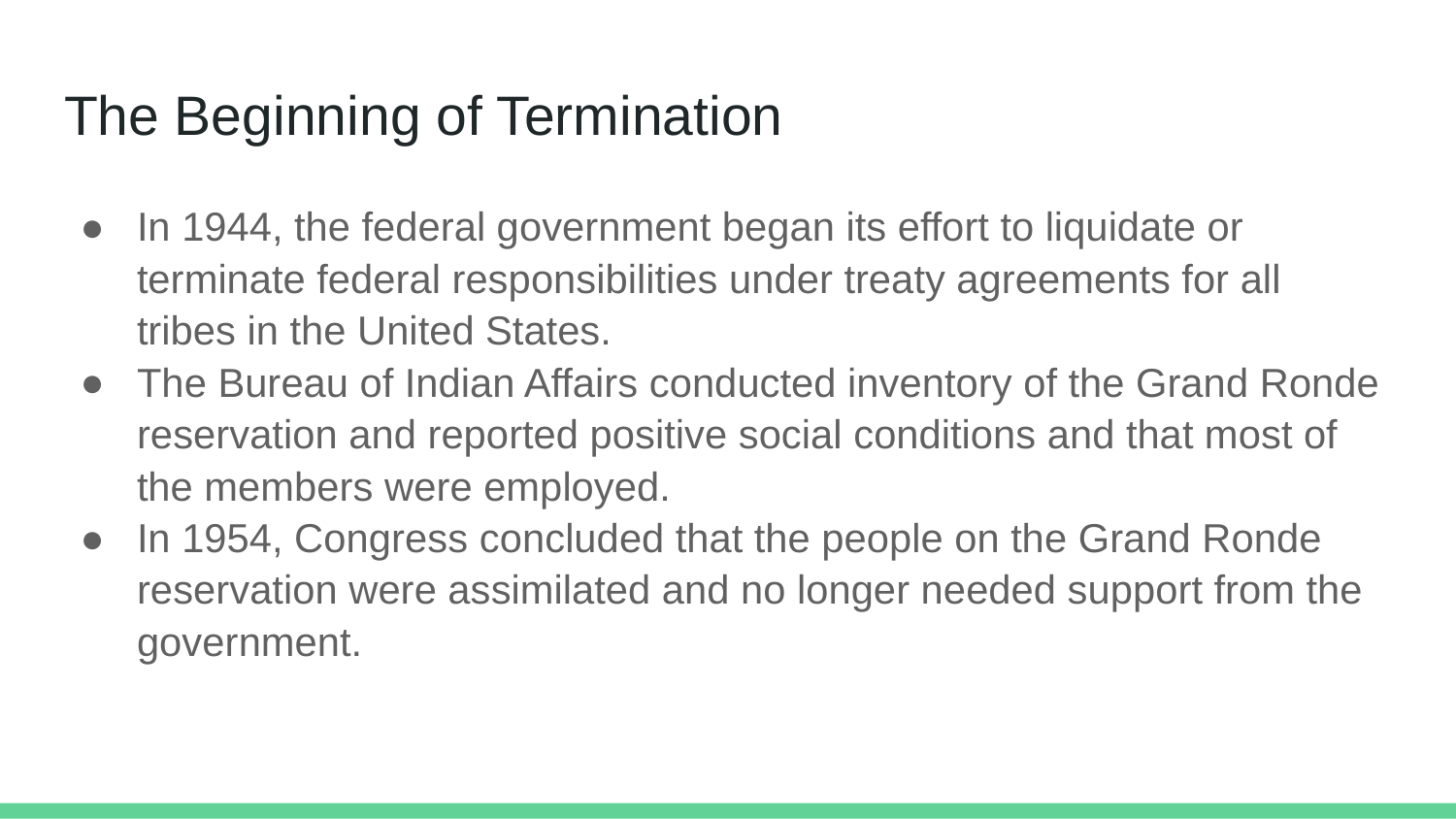

# The Beginning of Termination
In 1944, the federal government began its effort to liquidate or terminate federal responsibilities under treaty agreements for all tribes in the United States.
The Bureau of Indian Affairs conducted inventory of the Grand Ronde reservation and reported positive social conditions and that most of the members were employed.
In 1954, Congress concluded that the people on the Grand Ronde reservation were assimilated and no longer needed support from the government.